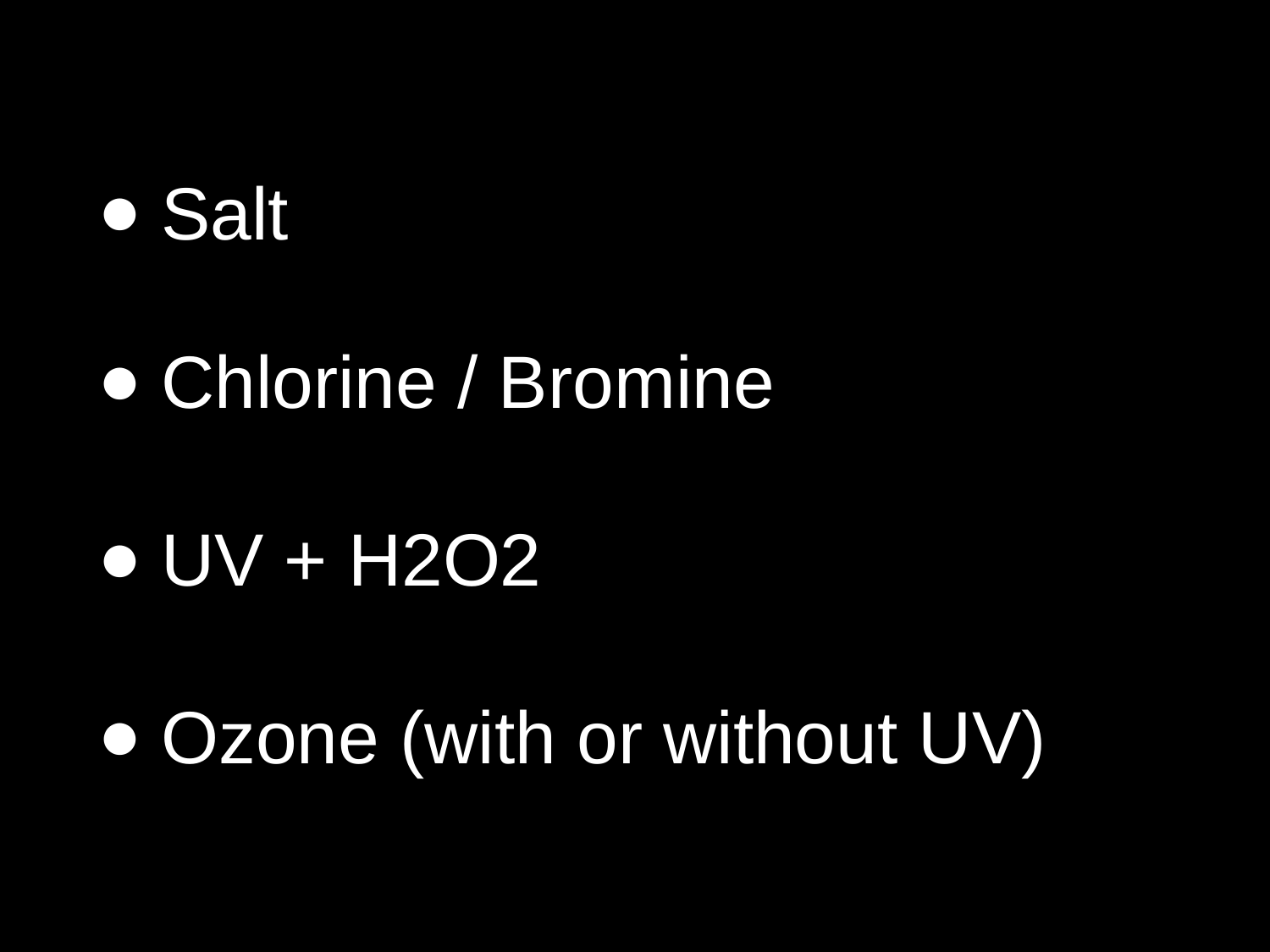

Salt
Chlorine / Bromine

UV + H2O2

Ozone (with or without UV)